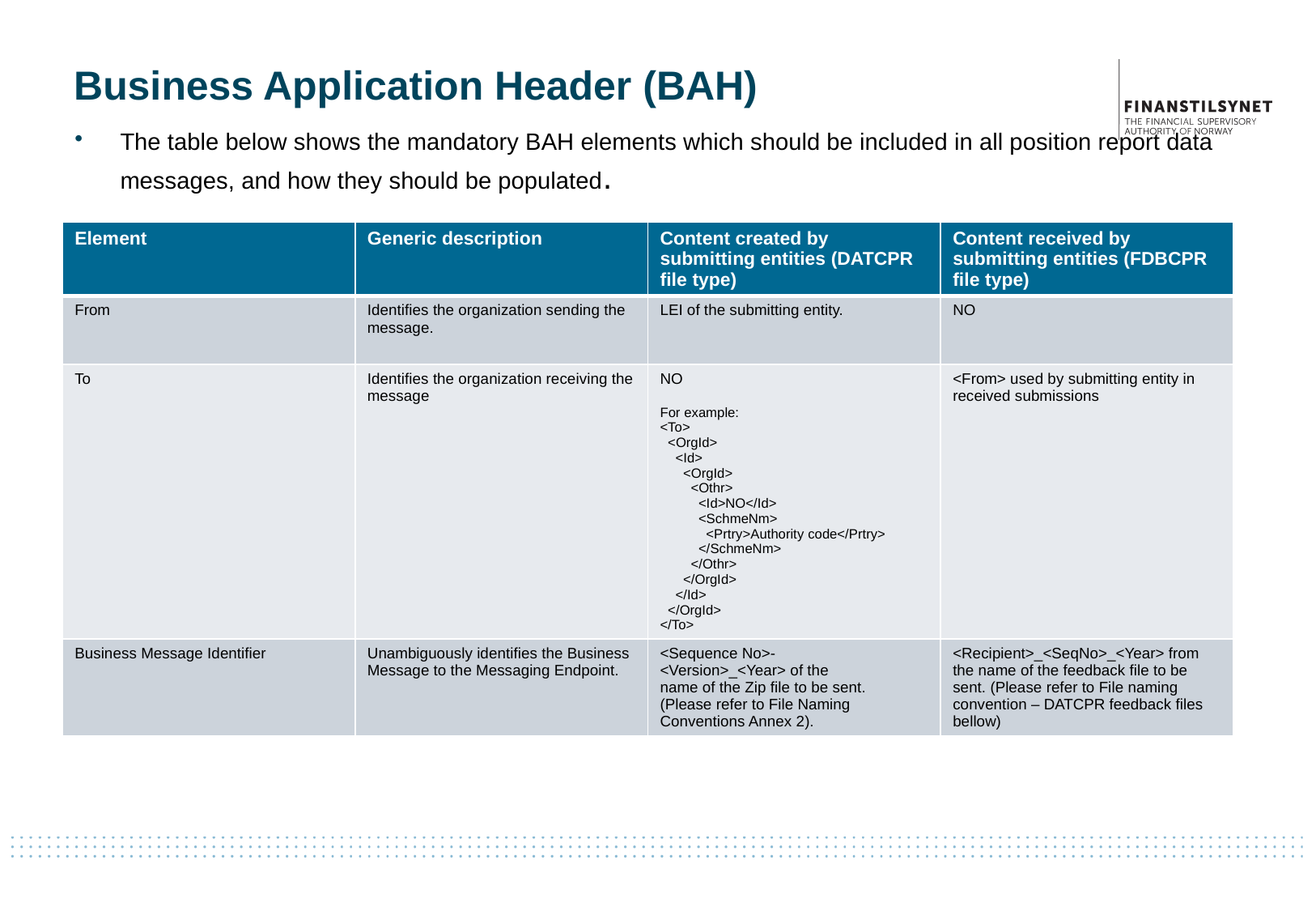

# Business Application Header (BAH)
The table below shows the mandatory BAH elements which should be included in all position report data messages, and how they should be populated.
| Element | Generic description | Content created by submitting entities (DATCPR file type) | Content received by submitting entities (FDBCPR file type) |
| --- | --- | --- | --- |
| From | Identifies the organization sending the message. | LEI of the submitting entity. | NO |
| To | Identifies the organization receiving the message | NO For example: <To> <OrgId> <Id> <OrgId> <Othr> <Id>NO</Id> <SchmeNm> <Prtry>Authority code</Prtry> </SchmeNm> </Othr> </OrgId> </Id> </OrgId> </To> | <From> used by submitting entity in received submissions |
| Business Message Identifier | Unambiguously identifies the Business Message to the Messaging Endpoint. | <Sequence No>- <Version>\_<Year> of the name of the Zip file to be sent. (Please refer to File Naming Conventions Annex 2). | <Recipient>\_<SeqNo>\_<Year> from the name of the feedback file to be sent. (Please refer to File naming convention – DATCPR feedback files bellow) |